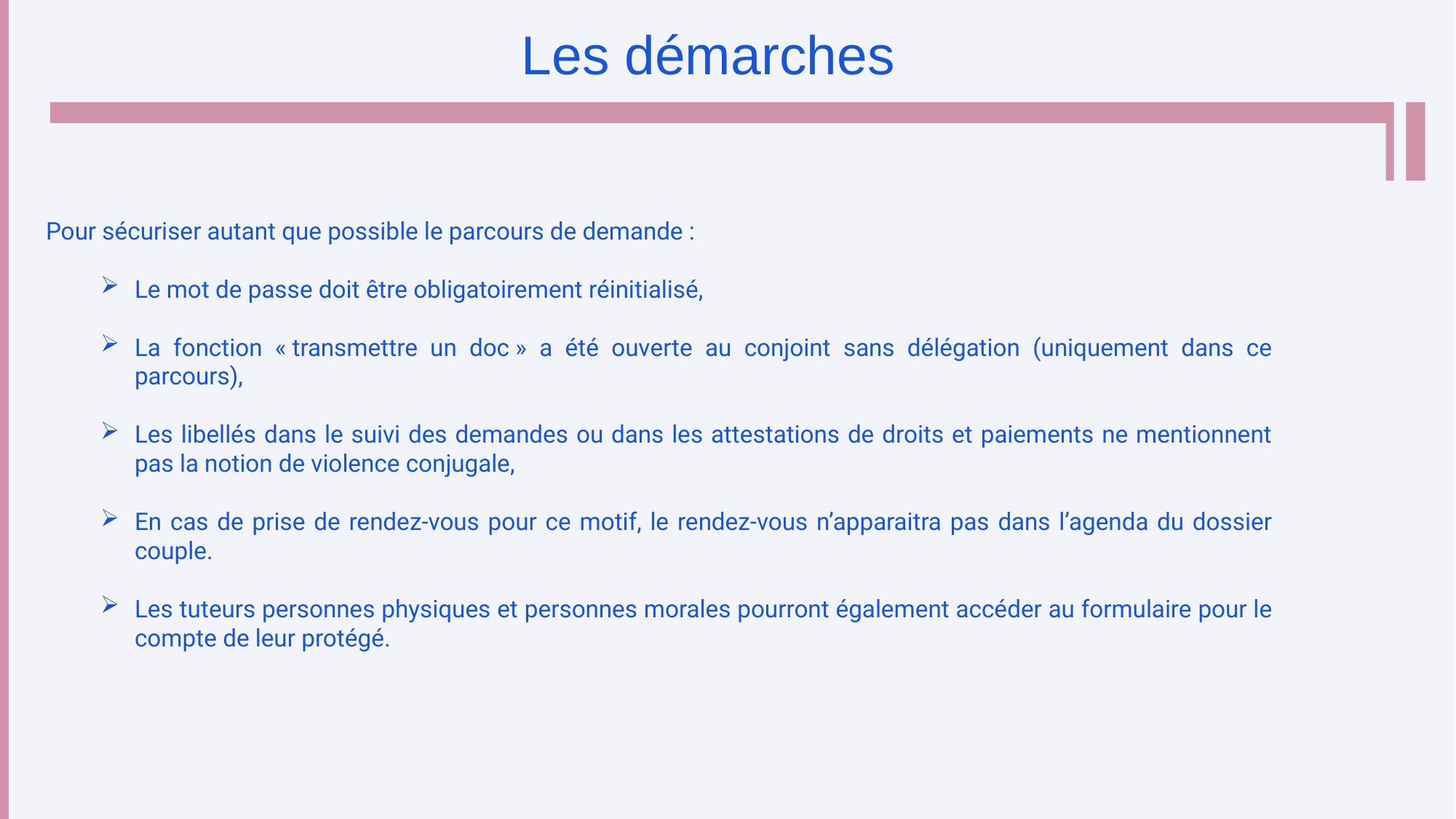

Les démarches

Pour sécuriser autant que possible le parcours de demande :

Le mot de passe doit être obligatoirement réinitialisé,

La fonction « transmettre un doc » a été ouverte au conjoint sans délégation (uniquement dans ce parcours),

Les libellés dans le suivi des demandes ou dans les attestations de droits et paiements ne mentionnent pas la notion de violence conjugale,

En cas de prise de rendez-vous pour ce motif, le rendez-vous n’apparaitra pas dans l’agenda du dossier couple.

Les tuteurs personnes physiques et personnes morales pourront également accéder au formulaire pour le compte de leur protégé.